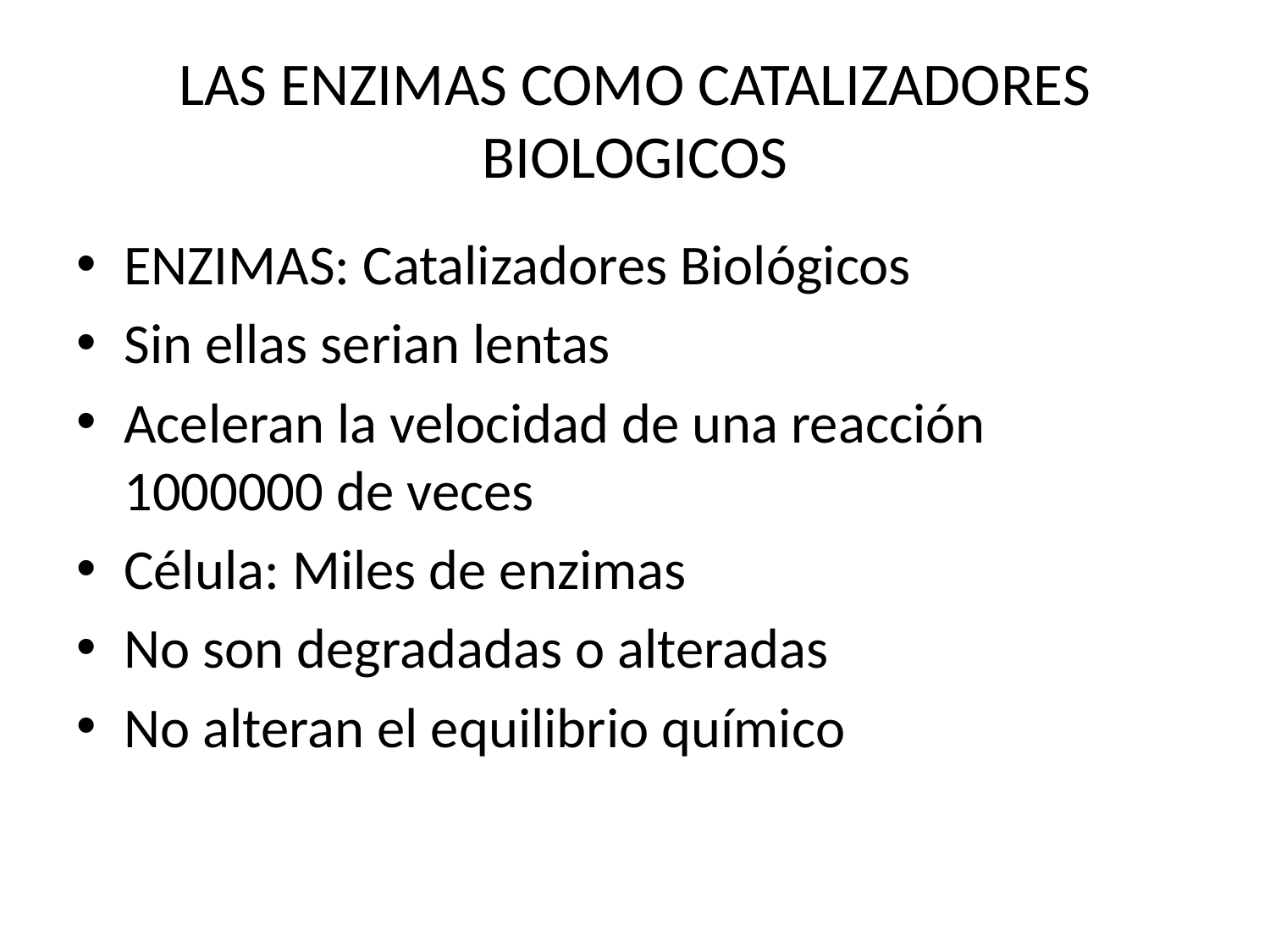

# LAS ENZIMAS COMO CATALIZADORES BIOLOGICOS
ENZIMAS: Catalizadores Biológicos
Sin ellas serian lentas
Aceleran la velocidad de una reacción 1000000 de veces
Célula: Miles de enzimas
No son degradadas o alteradas
No alteran el equilibrio químico